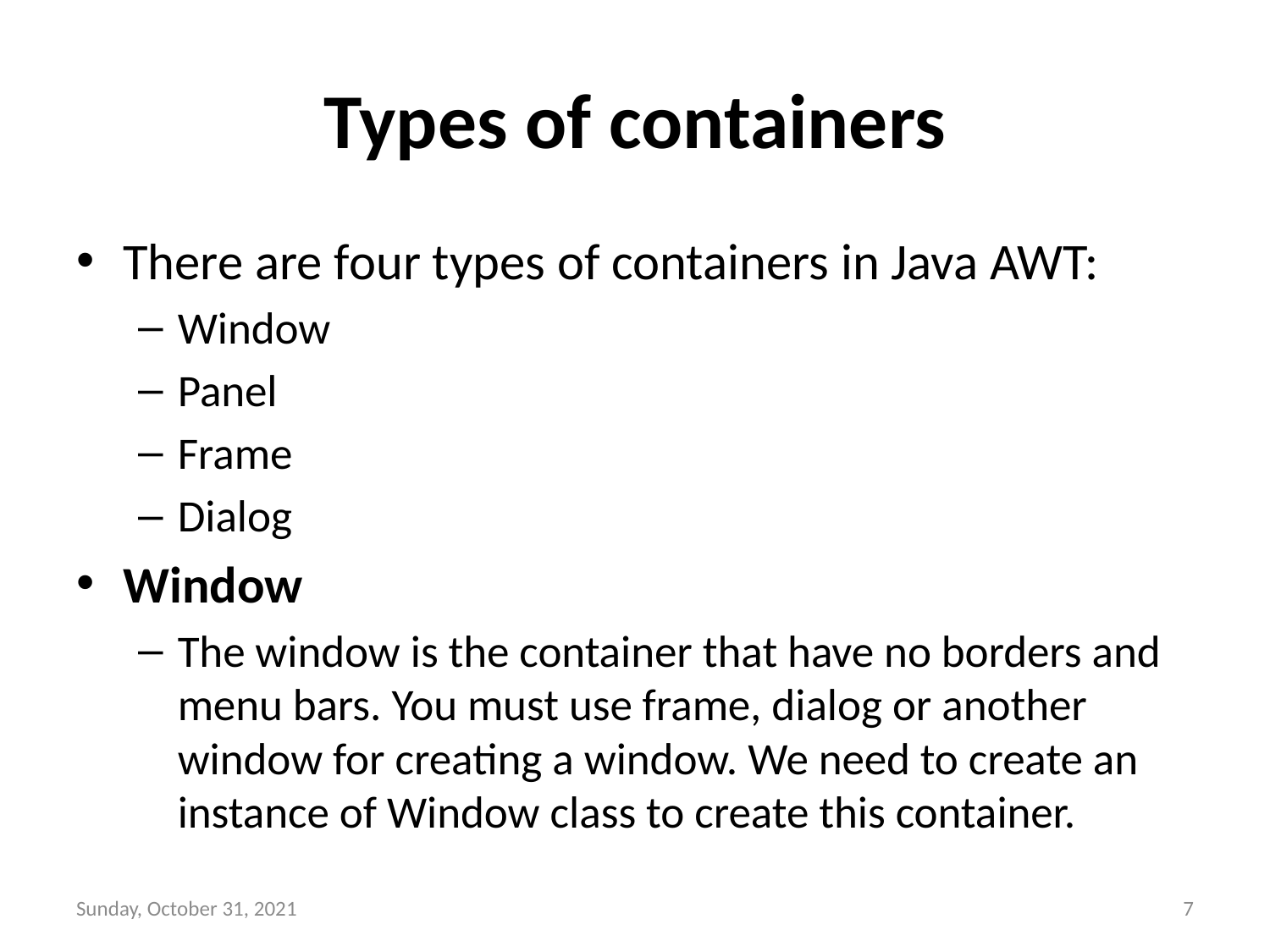

# Types of containers
There are four types of containers in Java AWT:
Window
Panel
Frame
Dialog
Window
The window is the container that have no borders and menu bars. You must use frame, dialog or another window for creating a window. We need to create an instance of Window class to create this container.
Sunday, October 31, 2021
7